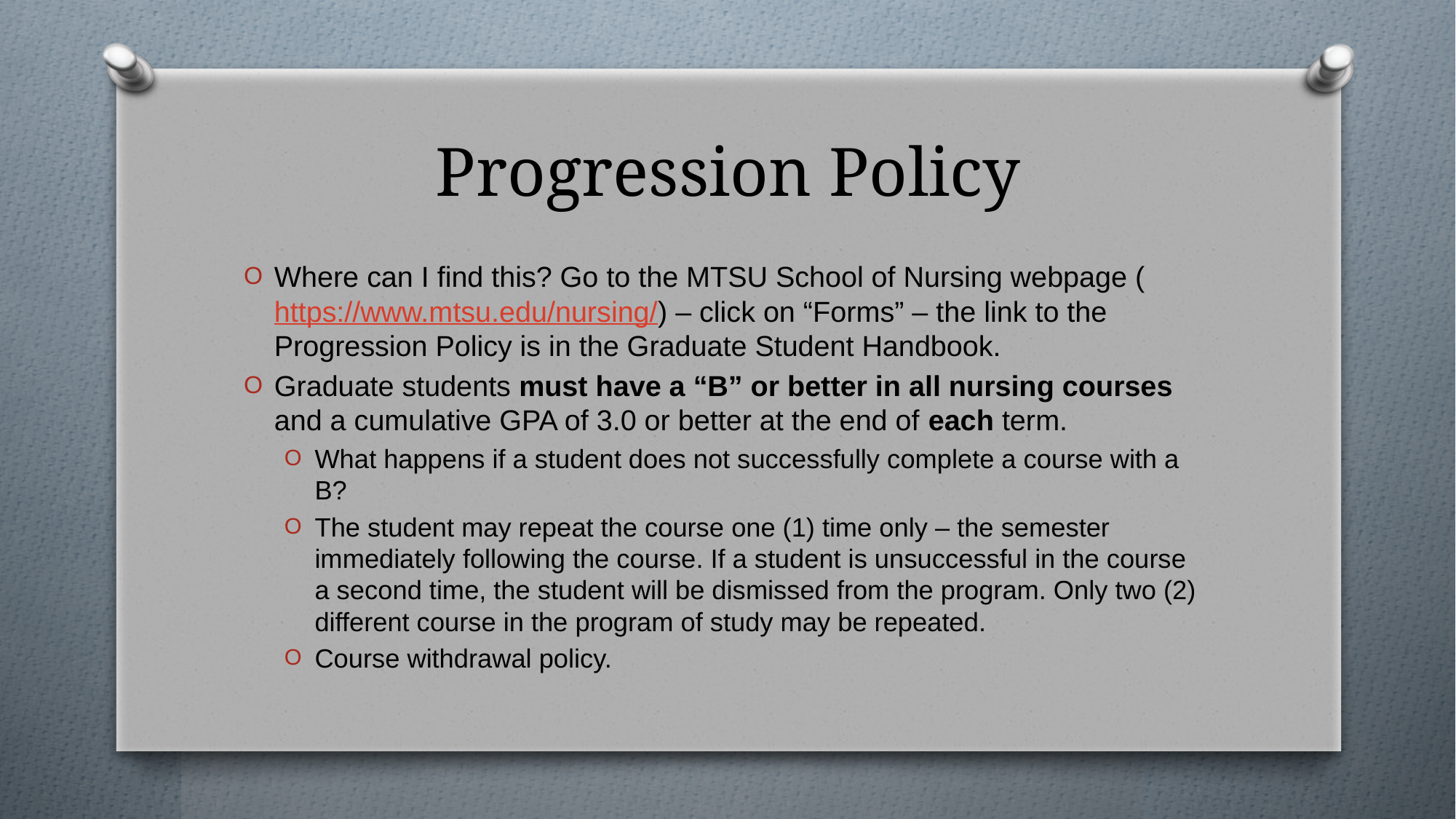

# Progression Policy
Where can I find this? Go to the MTSU School of Nursing webpage (https://www.mtsu.edu/nursing/) – click on “Forms” – the link to the Progression Policy is in the Graduate Student Handbook.
Graduate students must have a “B” or better in all nursing courses and a cumulative GPA of 3.0 or better at the end of each term.
What happens if a student does not successfully complete a course with a B?
The student may repeat the course one (1) time only – the semester immediately following the course. If a student is unsuccessful in the course a second time, the student will be dismissed from the program. Only two (2) different course in the program of study may be repeated.
Course withdrawal policy.